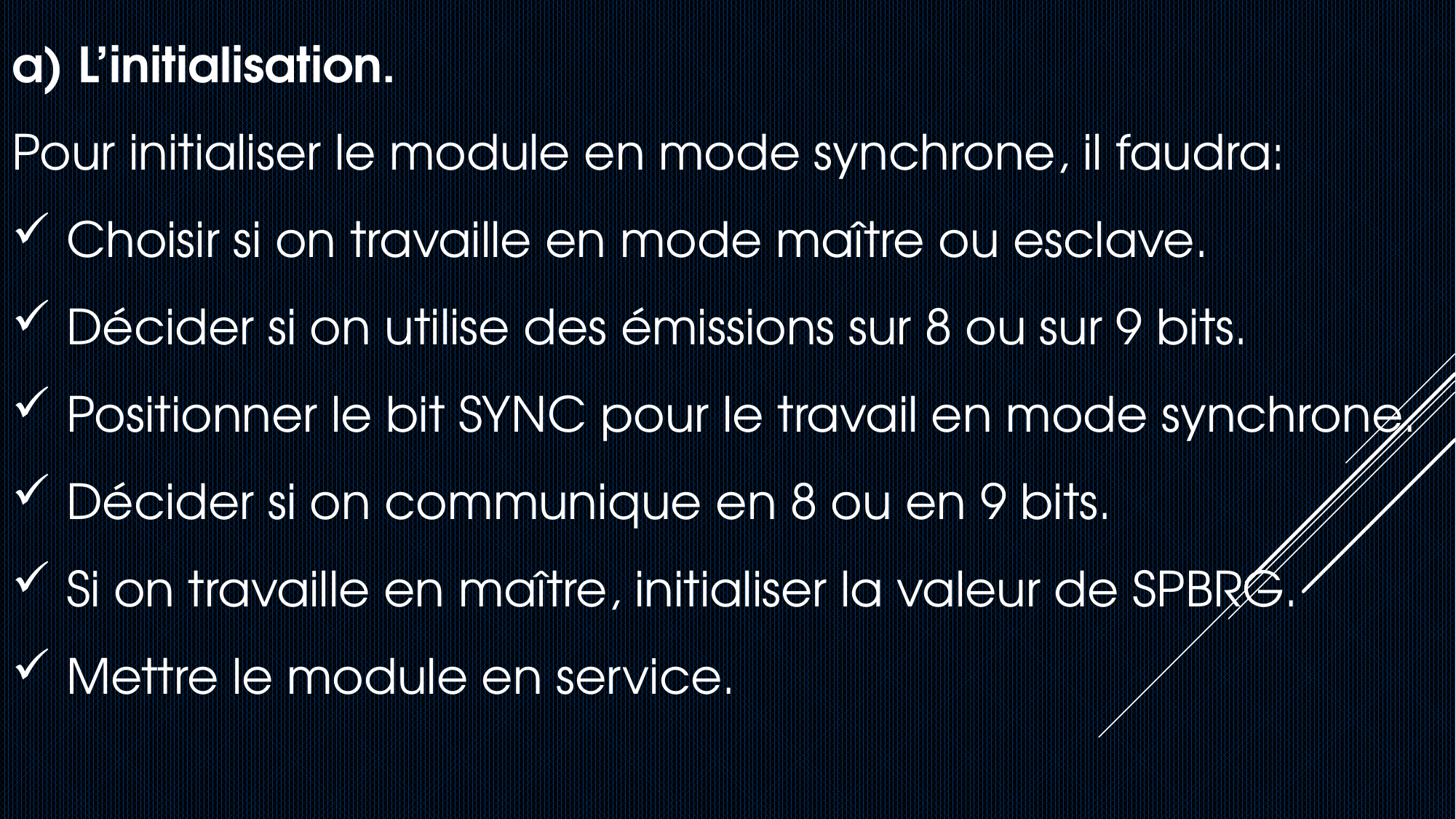

a) L’initialisation.
Pour initialiser le module en mode synchrone, il faudra:
Choisir si on travaille en mode maître ou esclave.
Décider si on utilise des émissions sur 8 ou sur 9 bits.
Positionner le bit SYNC pour le travail en mode synchrone.
Décider si on communique en 8 ou en 9 bits.
Si on travaille en maître, initialiser la valeur de SPBRG.
Mettre le module en service.